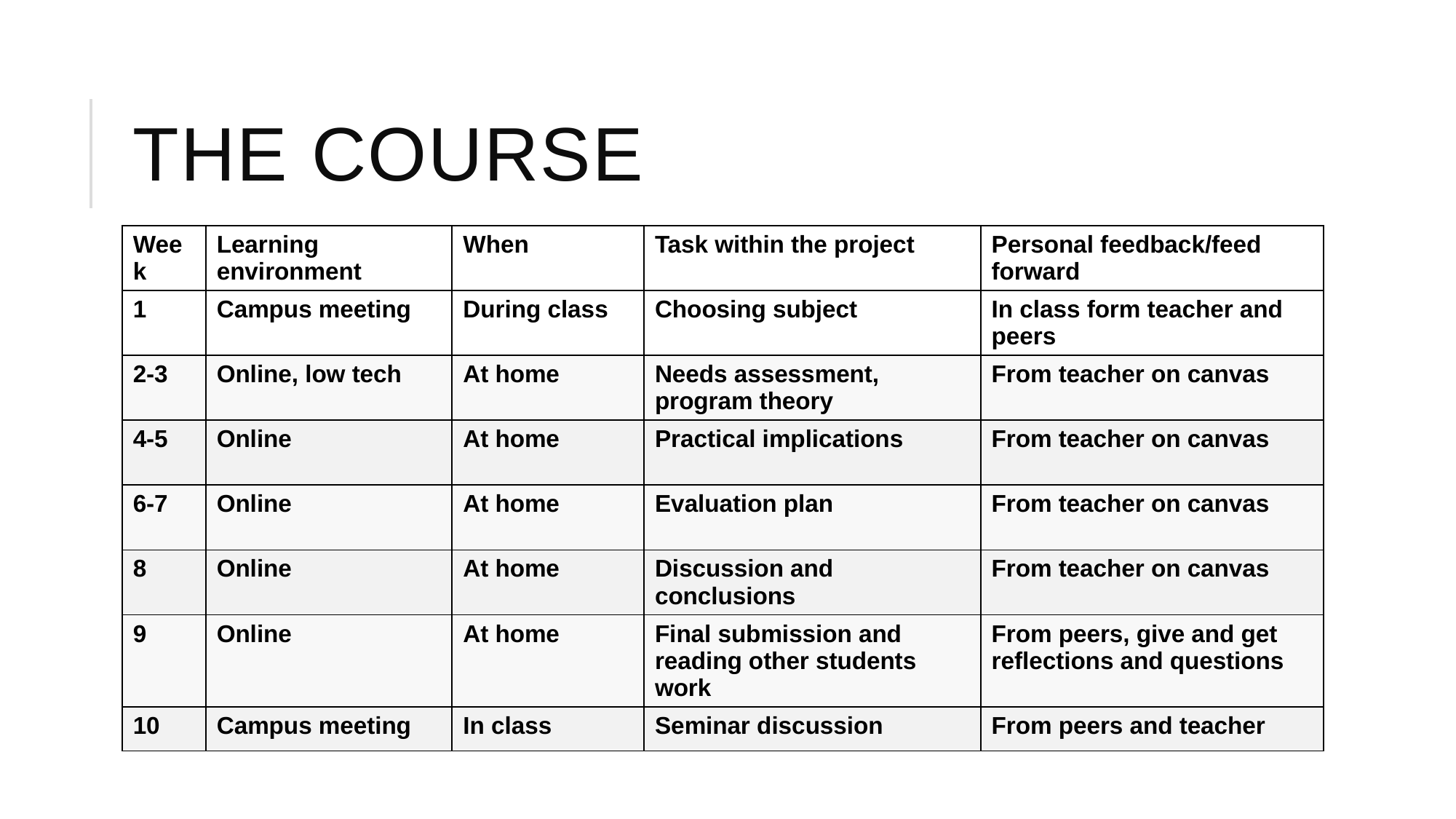

# The course
| Week | Learning environment | When | Task within the project | Personal feedback/feed forward |
| --- | --- | --- | --- | --- |
| 1 | Campus meeting | During class | Choosing subject | In class form teacher and peers |
| 2-3 | Online, low tech | At home | Needs assessment, program theory | From teacher on canvas |
| 4-5 | Online | At home | Practical implications | From teacher on canvas |
| 6-7 | Online | At home | Evaluation plan | From teacher on canvas |
| 8 | Online | At home | Discussion and conclusions | From teacher on canvas |
| 9 | Online | At home | Final submission and reading other students work | From peers, give and get reflections and questions |
| 10 | Campus meeting | In class | Seminar discussion | From peers and teacher |